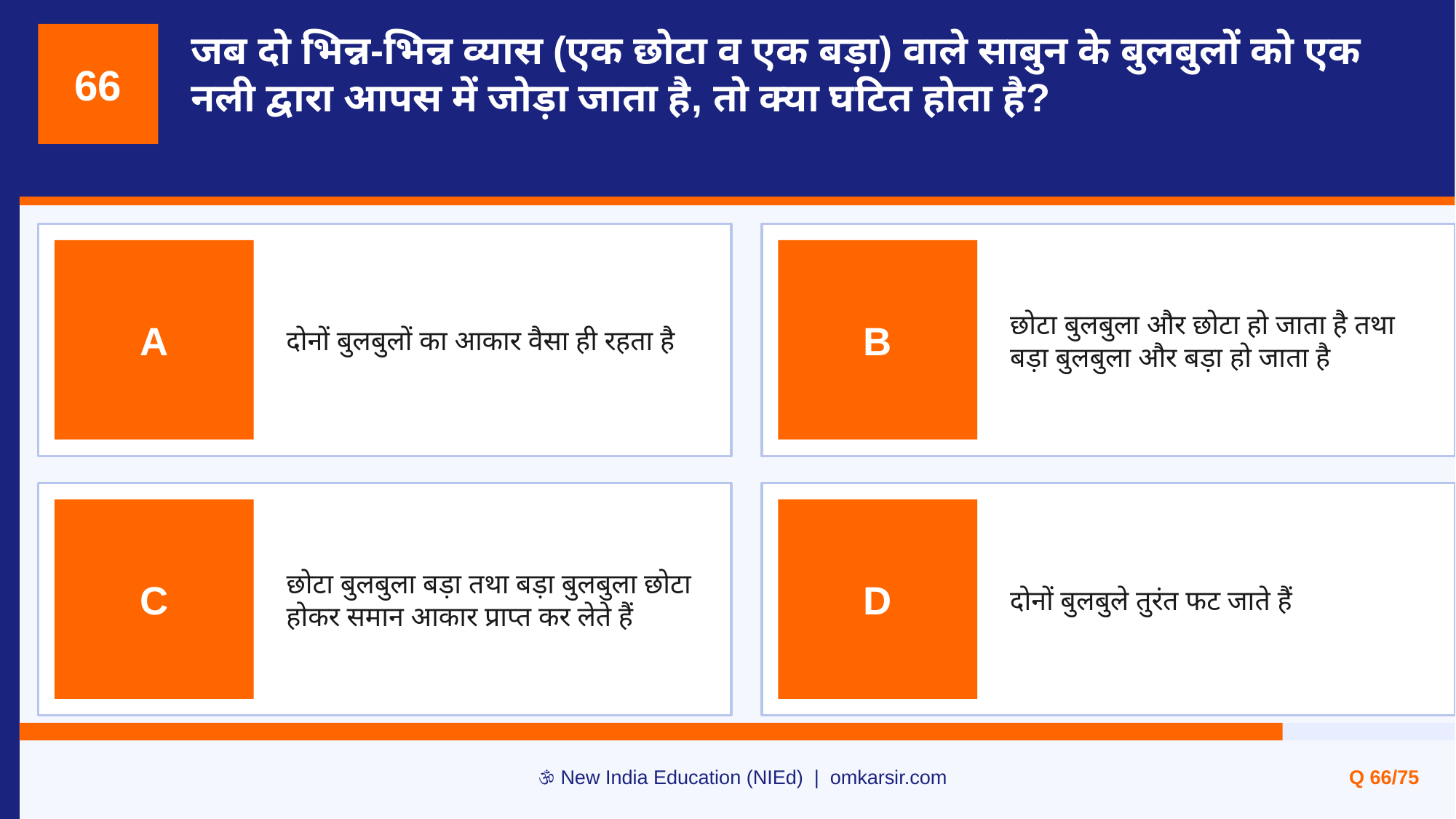

जब दो भिन्न-भिन्न व्यास (एक छोटा व एक बड़ा) वाले साबुन के बुलबुलों को एक नली द्वारा आपस में जोड़ा जाता है, तो क्या घटित होता है?
66

दोनों बुलबुलों का आकार वैसा ही रहता है
छोटा बुलबुला और छोटा हो जाता है तथा बड़ा बुलबुला और बड़ा हो जाता है
A
B

छोटा बुलबुला बड़ा तथा बड़ा बुलबुला छोटा होकर समान आकार प्राप्त कर लेते हैं
दोनों बुलबुले तुरंत फट जाते हैं
C
D

🕉️ New India Education (NIEd)  |  omkarsir.com
Q 66/75